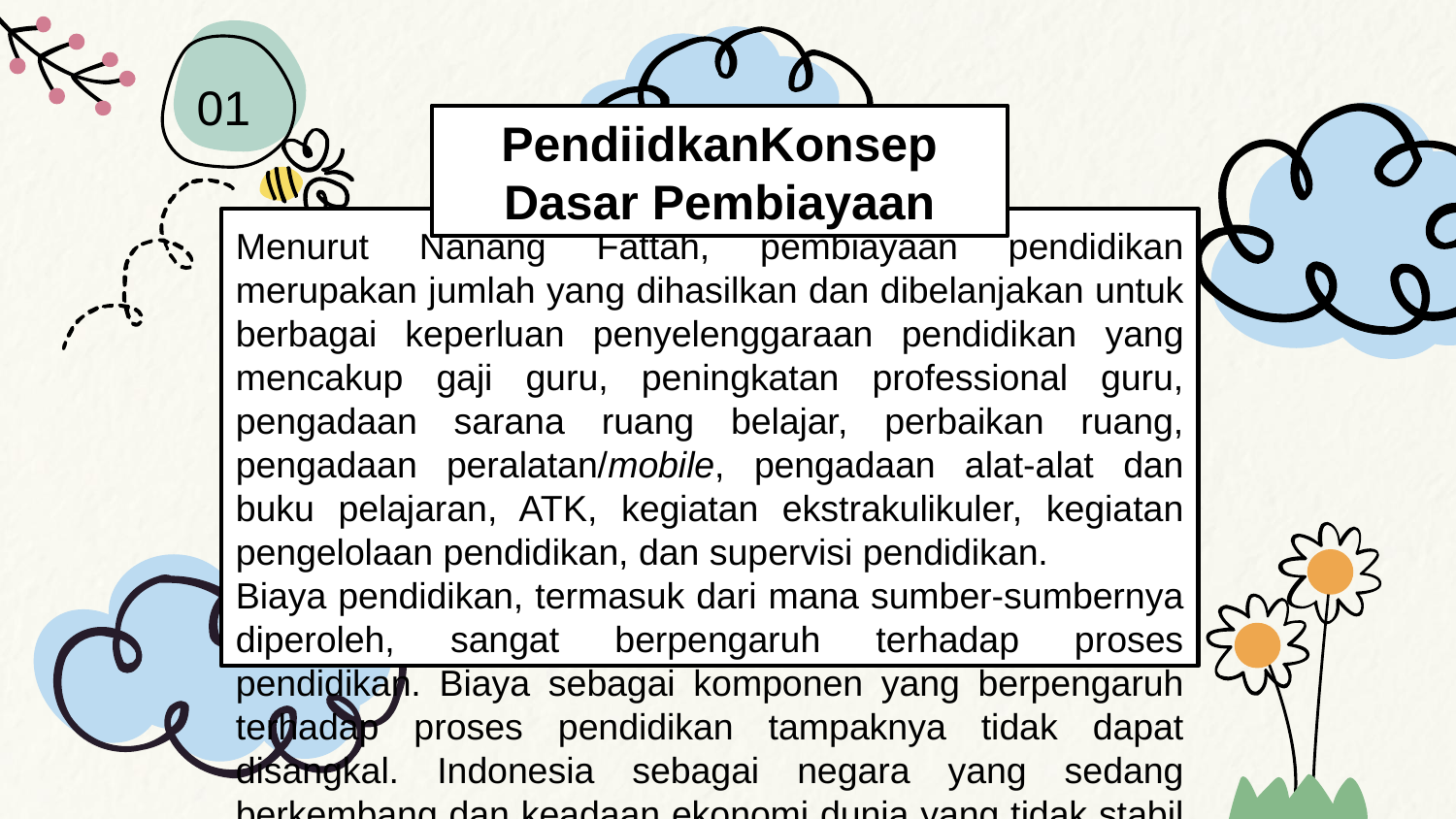

# 01
01
PendiidkanKonsep Dasar Pembiayaan
Menurut Nanang Fattah, pembiayaan pendidikan merupakan jumlah yang dihasilkan dan dibelanjakan untuk berbagai keperluan penyelenggaraan pendidikan yang mencakup gaji guru, peningkatan professional guru, pengadaan sarana ruang belajar, perbaikan ruang, pengadaan peralatan/mobile, pengadaan alat-alat dan buku pelajaran, ATK, kegiatan ekstrakulikuler, kegiatan pengelolaan pendidikan, dan supervisi pendidikan.
Biaya pendidikan, termasuk dari mana sumber-sumbernya diperoleh, sangat berpengaruh terhadap proses pendidikan. Biaya sebagai komponen yang berpengaruh terhadap proses pendidikan tampaknya tidak dapat disangkal. Indonesia sebagai negara yang sedang berkembang dan keadaan ekonomi dunia yang tidak stabil akan berdampak kepada pembiayaan pendidikan